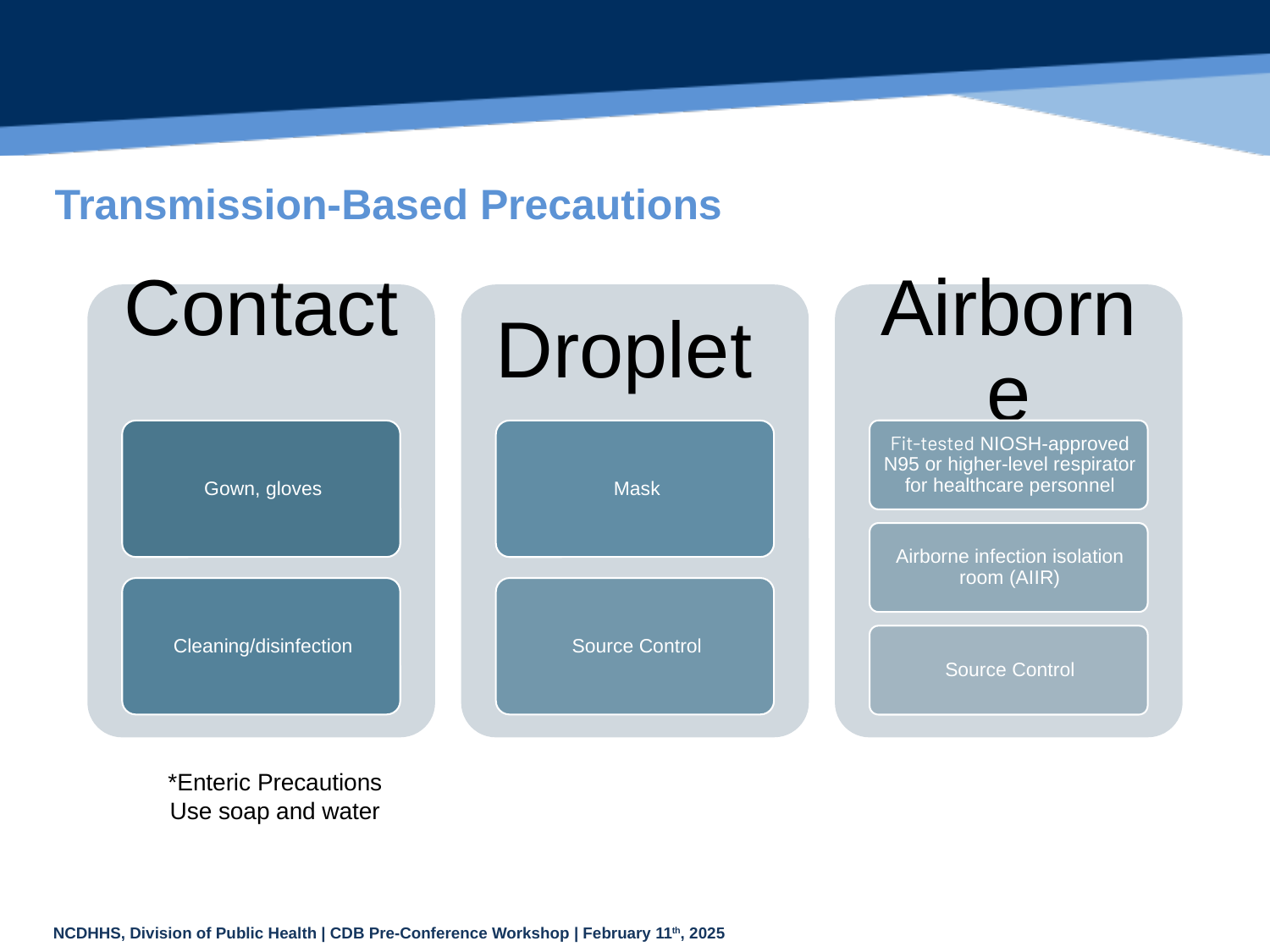

# Transmission-Based Precautions
Contact
Gown, gloves
Cleaning/disinfection
Droplet
Mask
Source Control
Airborne
Fit-tested NIOSH-approved N95 or higher-level respirator for healthcare personnel
Airborne infection isolation room (AIIR)
Source Control
*Enteric Precautions
Use soap and water